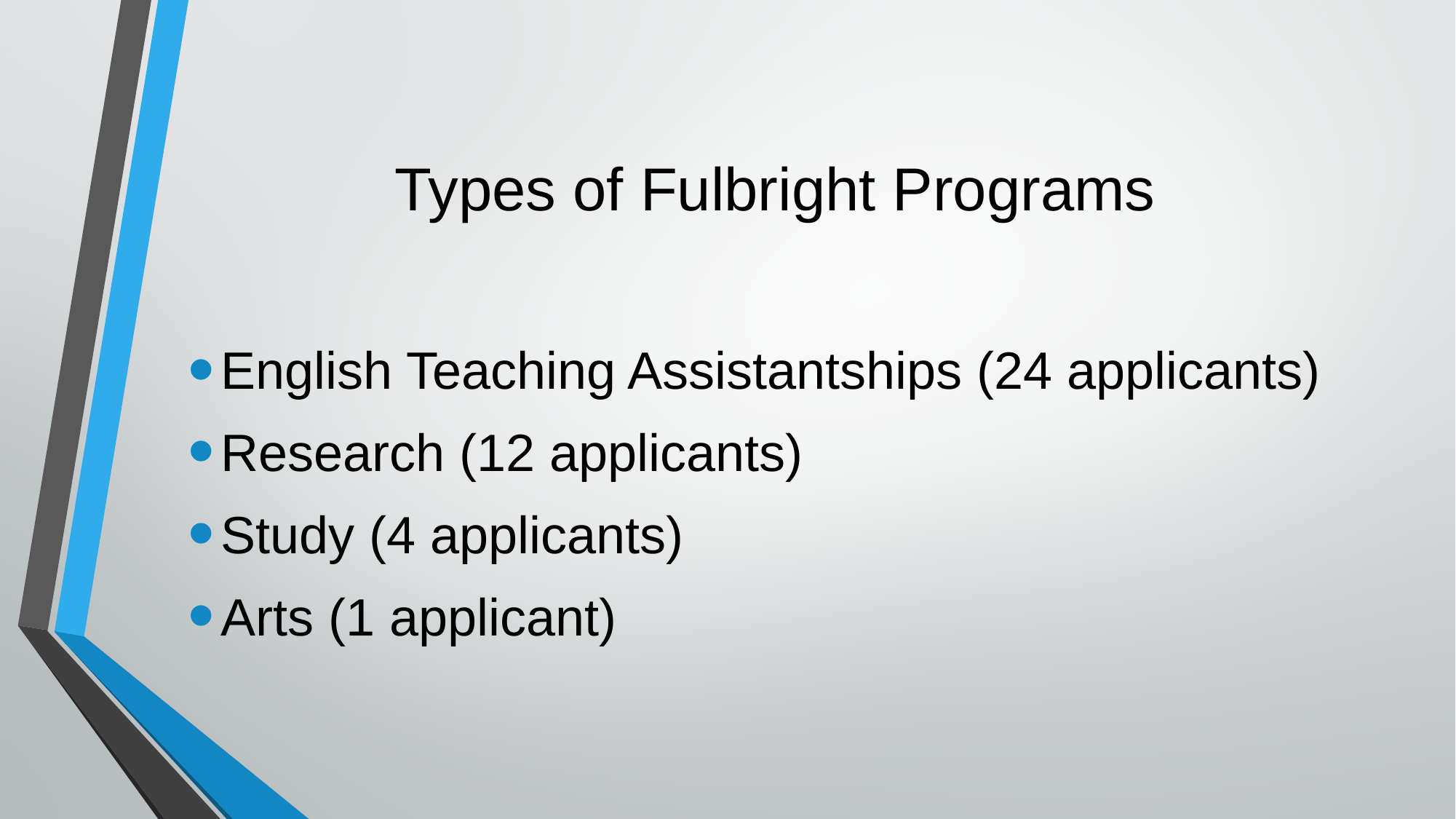

# Types of Fulbright Programs
English Teaching Assistantships (24 applicants)
Research (12 applicants)
Study (4 applicants)
Arts (1 applicant)